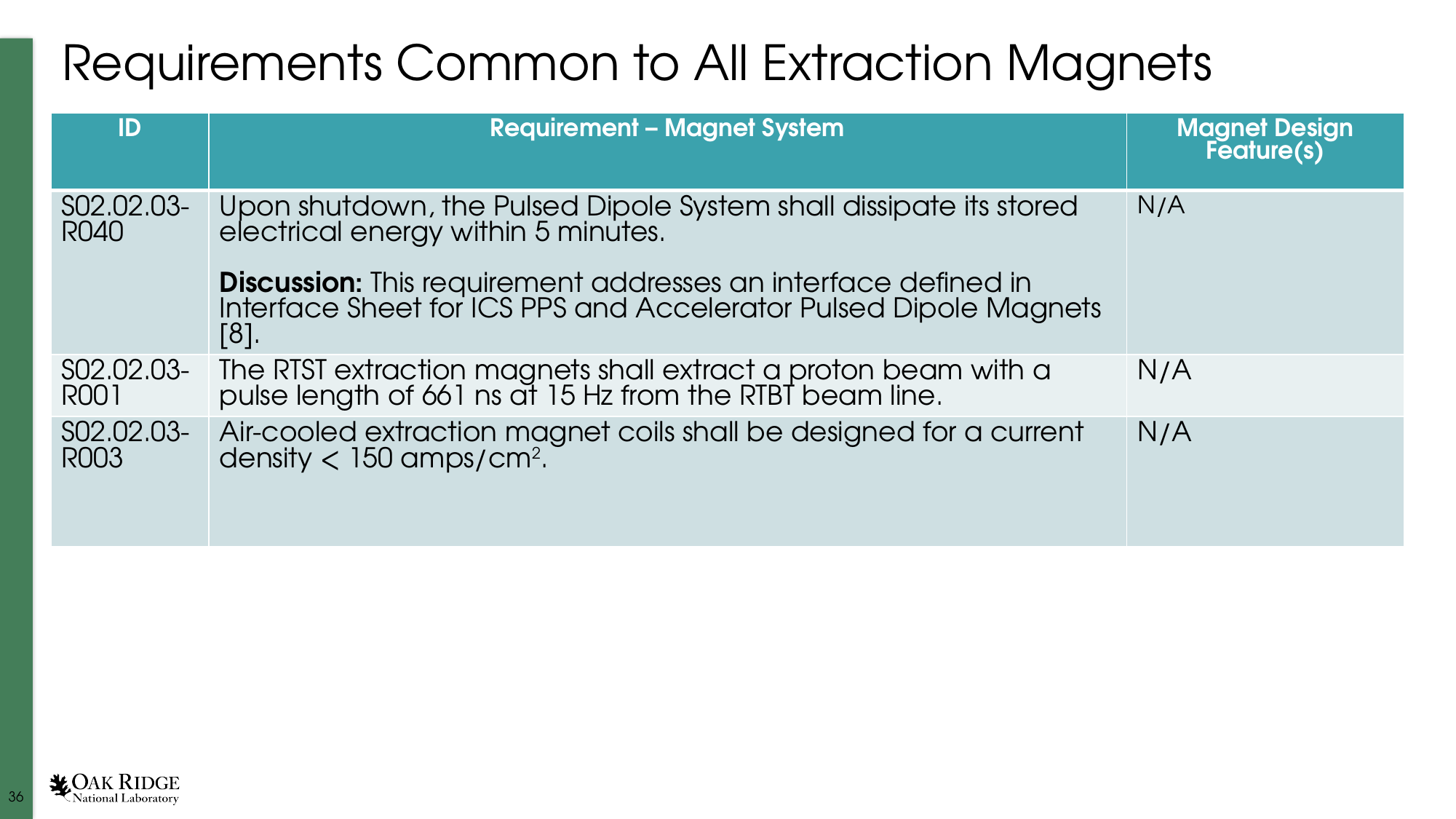

# Requirements Common to All Extraction Magnets
| ID | Requirement – Magnet System | Magnet Design Feature(s) |
| --- | --- | --- |
| S02.02.03-R040 | Upon shutdown, the Pulsed Dipole System shall dissipate its stored electrical energy within 5 minutes.   Discussion: This requirement addresses an interface defined in Interface Sheet for ICS PPS and Accelerator Pulsed Dipole Magnets [8]. | N/A |
| S02.02.03-R001 | The RTST extraction magnets shall extract a proton beam with a pulse length of 661 ns at 15 Hz from the RTBT beam line. | N/A |
| S02.02.03-R003 | Air-cooled extraction magnet coils shall be designed for a current density < 150 amps/cm2. | N/A |